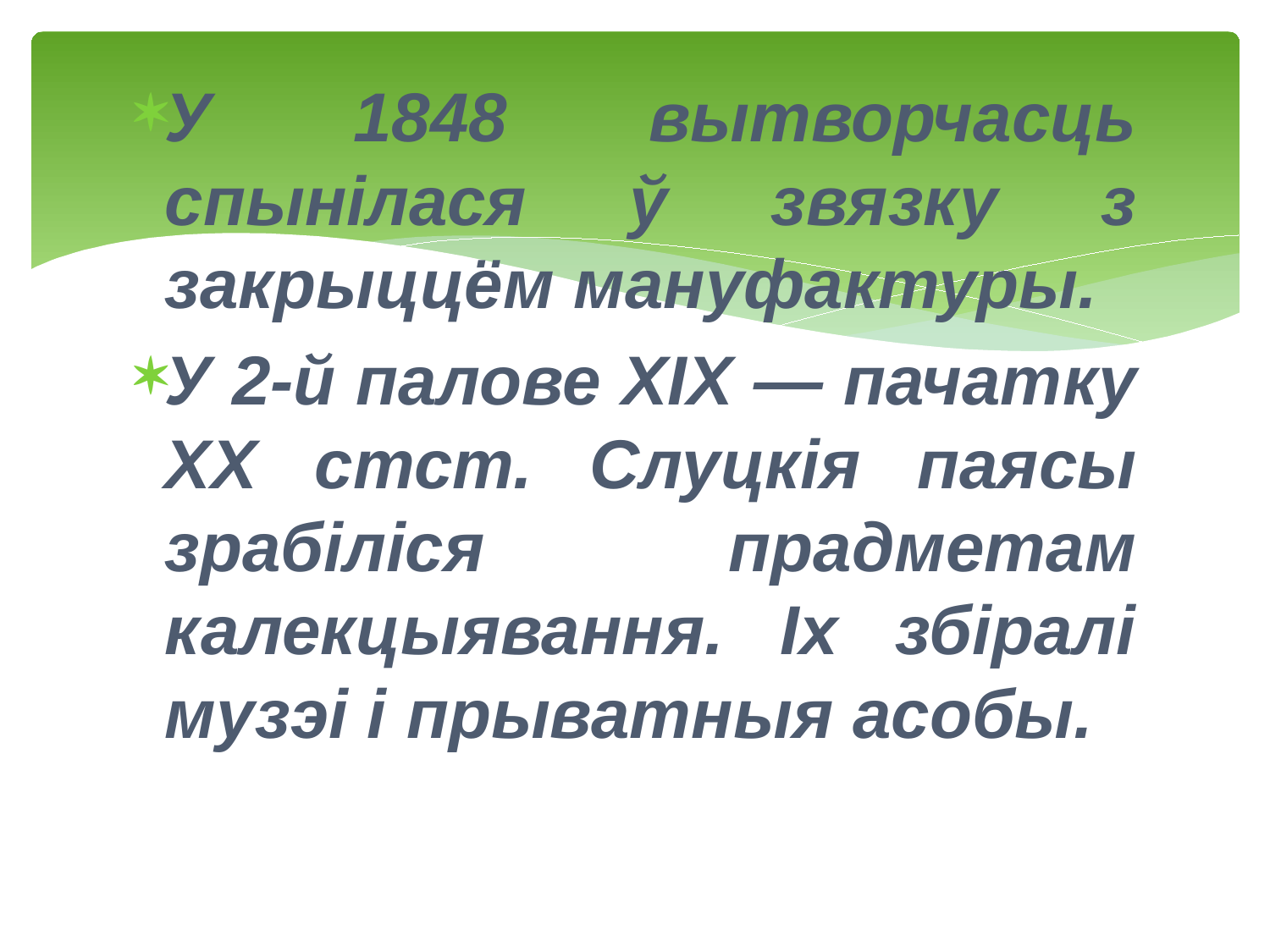

У 1848 вытворчасць спынілася ў звязку з закрыццём мануфактуры.
У 2-й палове XIX — пачатку XX стст. Слуцкія паясы зрабіліся прадметам калекцыявання. Іх збіралі музэі і прыватныя асобы.